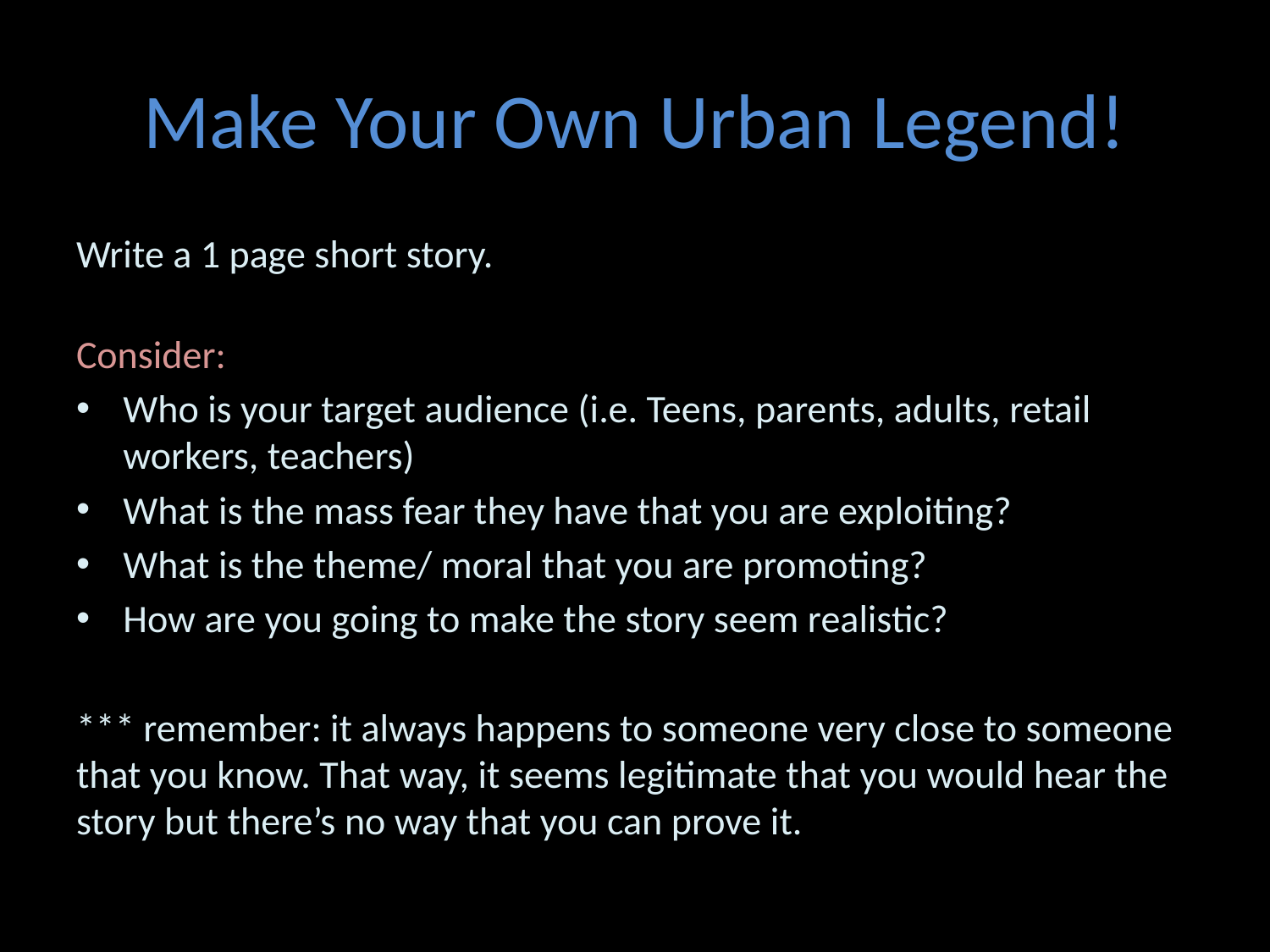

# Make Your Own Urban Legend!
Write a 1 page short story.
Consider:
Who is your target audience (i.e. Teens, parents, adults, retail  workers, teachers)
What is the mass fear they have that you are exploiting?
What is the theme/ moral that you are promoting?
How are you going to make the story seem realistic?

*** remember: it always happens to someone very close to someone that you know. That way, it seems legitimate that you would hear the story but there’s no way that you can prove it.